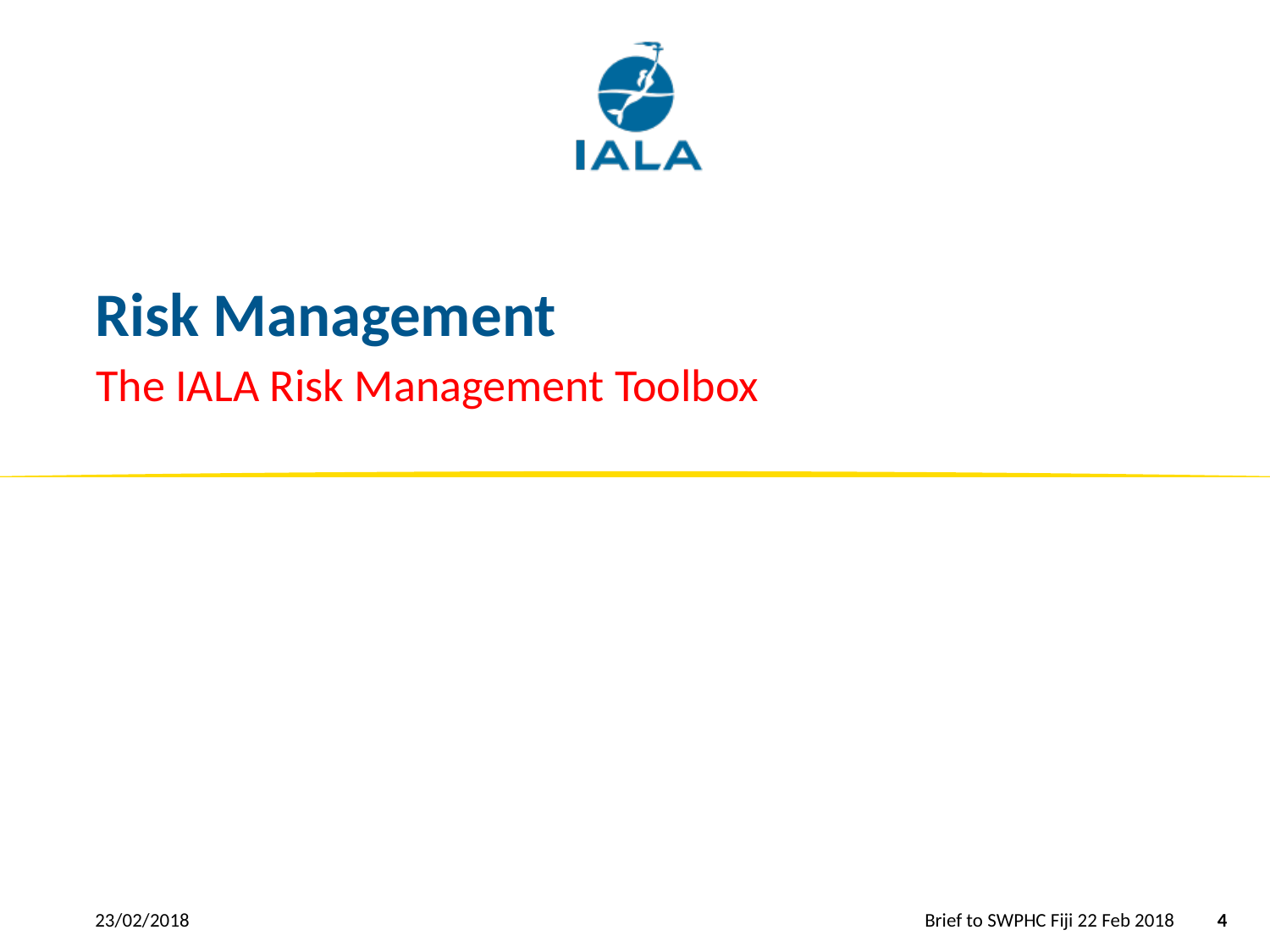

# Risk Management
The IALA Risk Management Toolbox

23/02/2018
Brief to SWPHC Fiji 22 Feb 2018
4